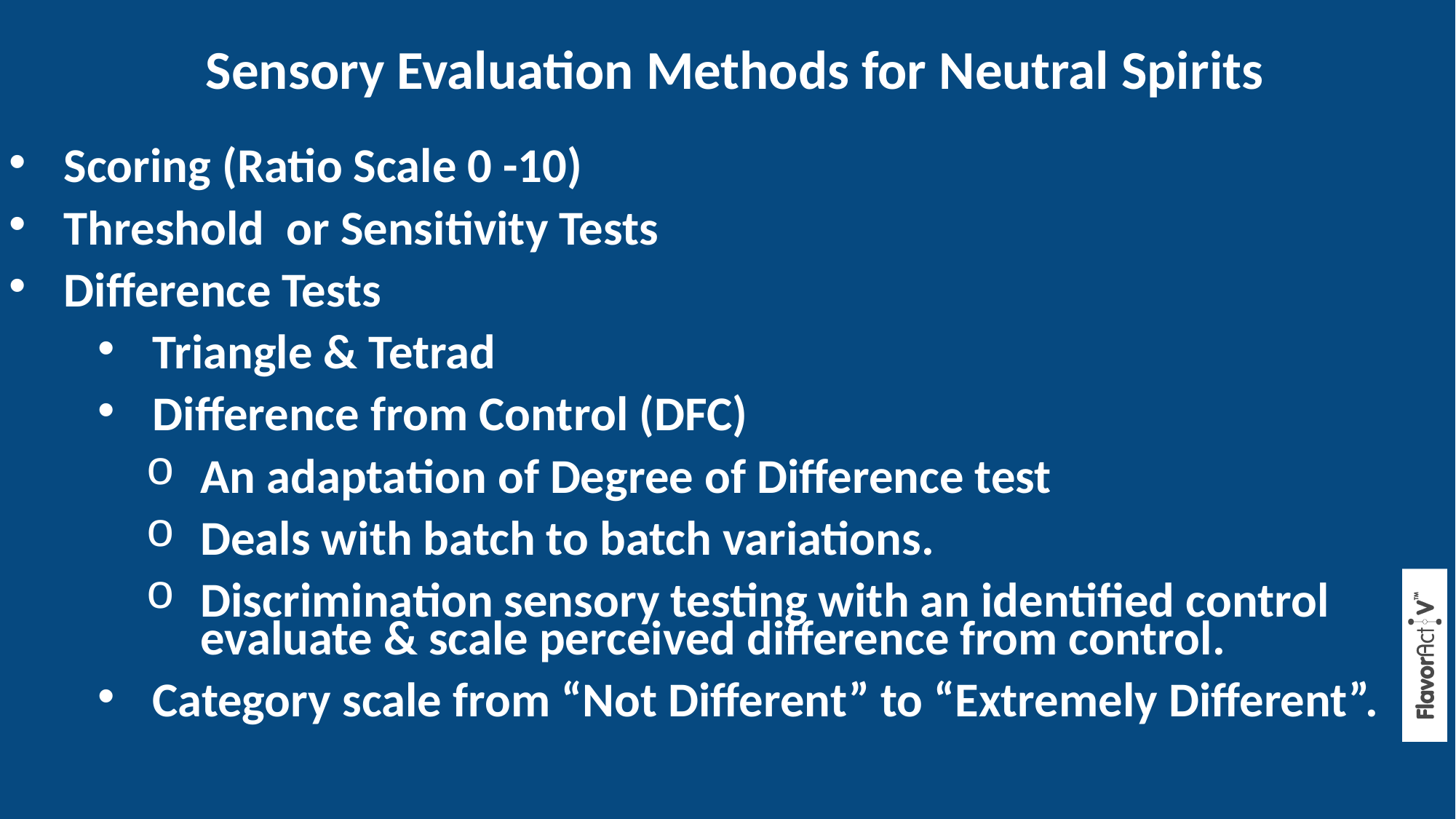

Sensory Evaluation Methods for Neutral Spirits
Scoring (Ratio Scale 0 -10)
Threshold  or Sensitivity Tests
Difference Tests
Triangle & Tetrad
Difference from Control (DFC)
An adaptation of Degree of Difference test
Deals with batch to batch variations.
Discrimination sensory testing with an identified control evaluate & scale perceived difference from control.
Category scale from “Not Different” to “Extremely Different”.  !